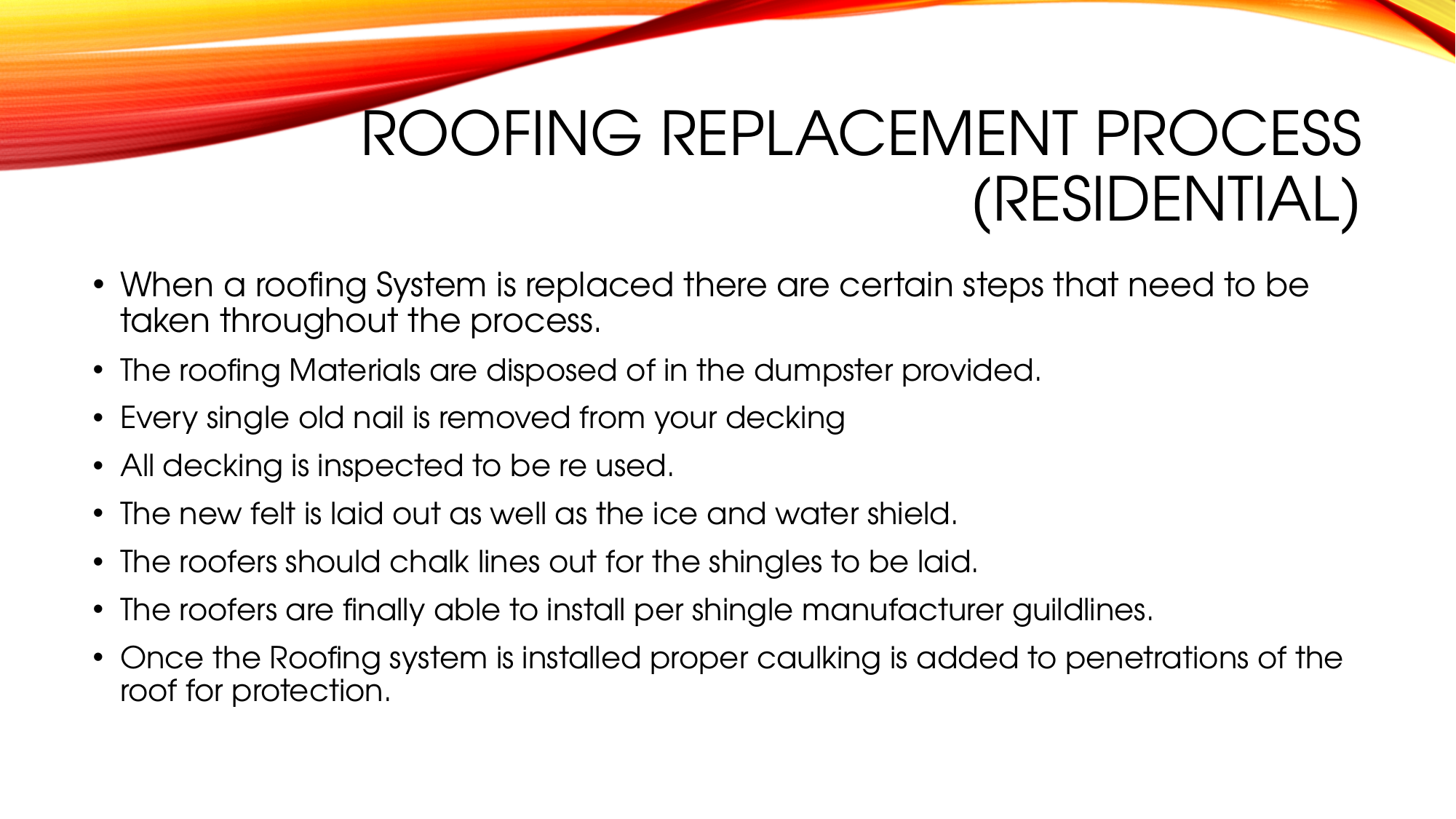

# Roofing Replacement Process (Residential)
When a roofing System is replaced there are certain steps that need to be taken throughout the process.
The roofing Materials are disposed of in the dumpster provided.
Every single old nail is removed from your decking
All decking is inspected to be re used.
The new felt is laid out as well as the ice and water shield.
The roofers should chalk lines out for the shingles to be laid.
The roofers are finally able to install per shingle manufacturer guildlines.
Once the Roofing system is installed proper caulking is added to penetrations of the roof for protection.